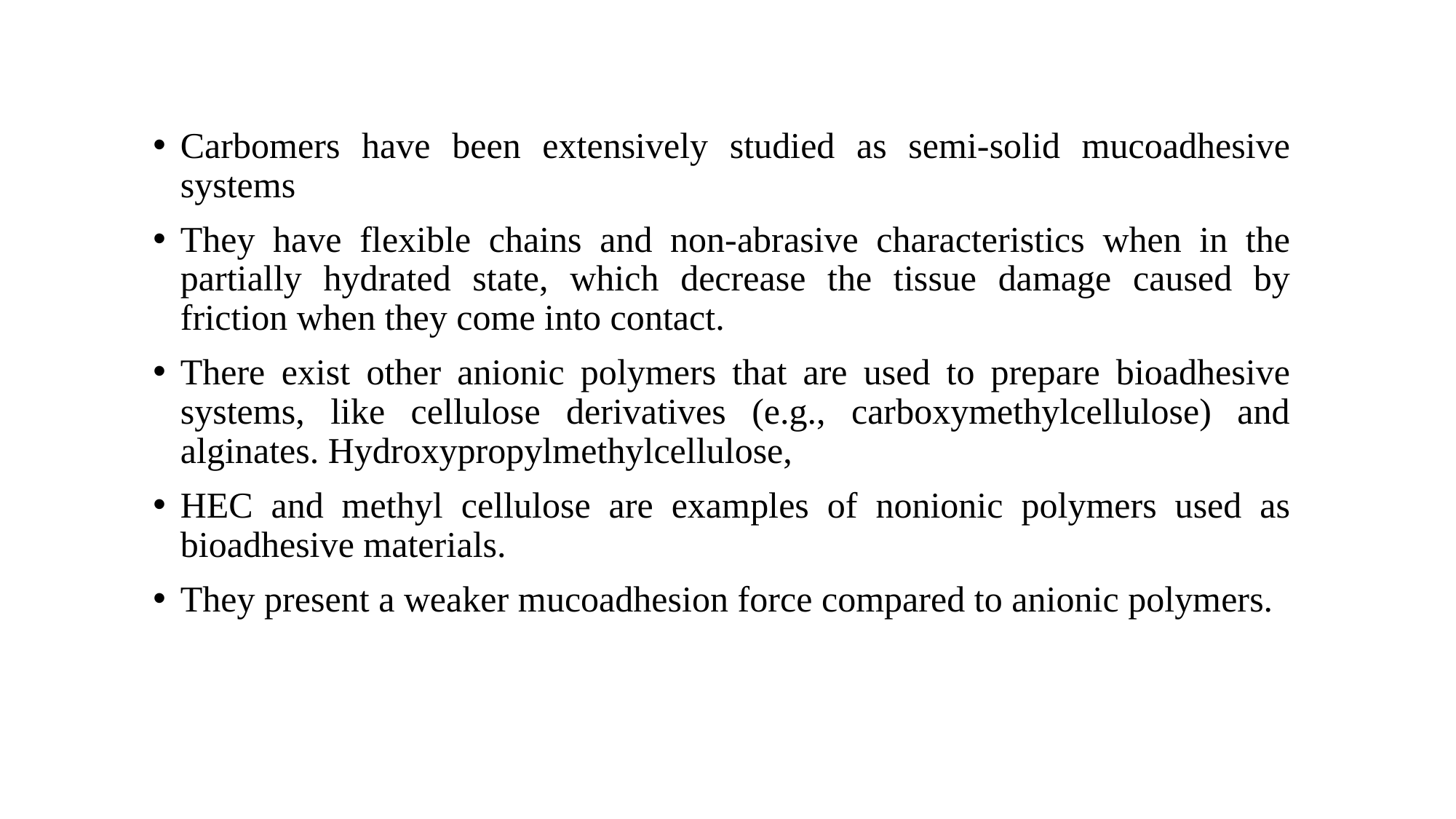

Carbomers have been extensively studied as semi-solid mucoadhesive systems
They have flexible chains and non-abrasive characteristics when in the partially hydrated state, which decrease the tissue damage caused by friction when they come into contact.
There exist other anionic polymers that are used to prepare bioadhesive systems, like cellulose derivatives (e.g., carboxymethylcellulose) and alginates. Hydroxypropylmethylcellulose,
HEC and methyl cellulose are examples of nonionic polymers used as bioadhesive materials.
They present a weaker mucoadhesion force compared to anionic polymers.